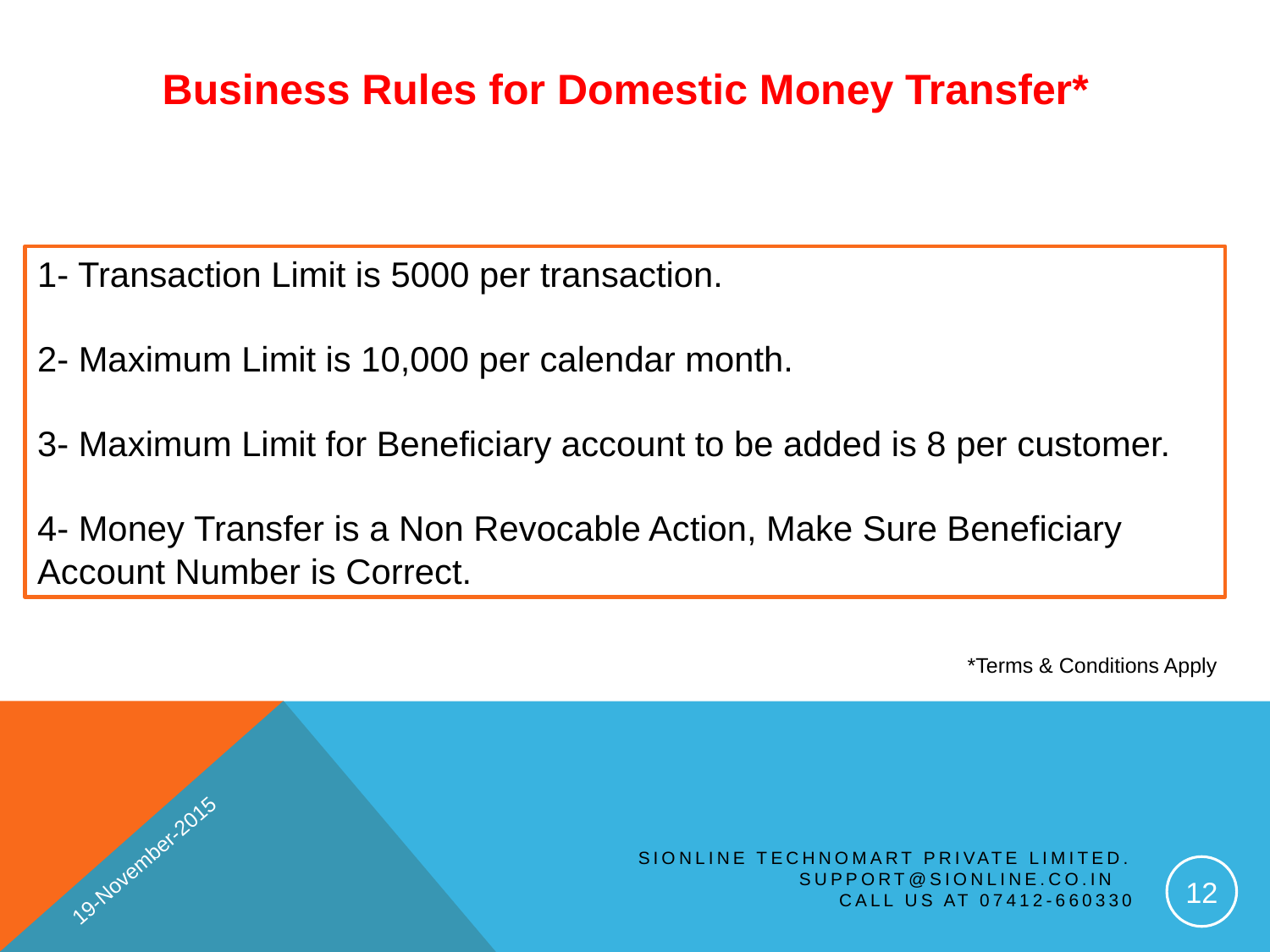

Business Rules for Domestic Money Transfer*
1- Transaction Limit is 5000 per transaction.

2- Maximum Limit is 10,000 per calendar month.

3- Maximum Limit for Beneficiary account to be added is 8 per customer.

4- Money Transfer is a Non Revocable Action, Make Sure Beneficiary       Account Number is Correct.
*Terms & Conditions Apply
19-November-2015
SiOnline Technomart Private Limited. Support@sionline.co.in
Call us at 07412-660330
12